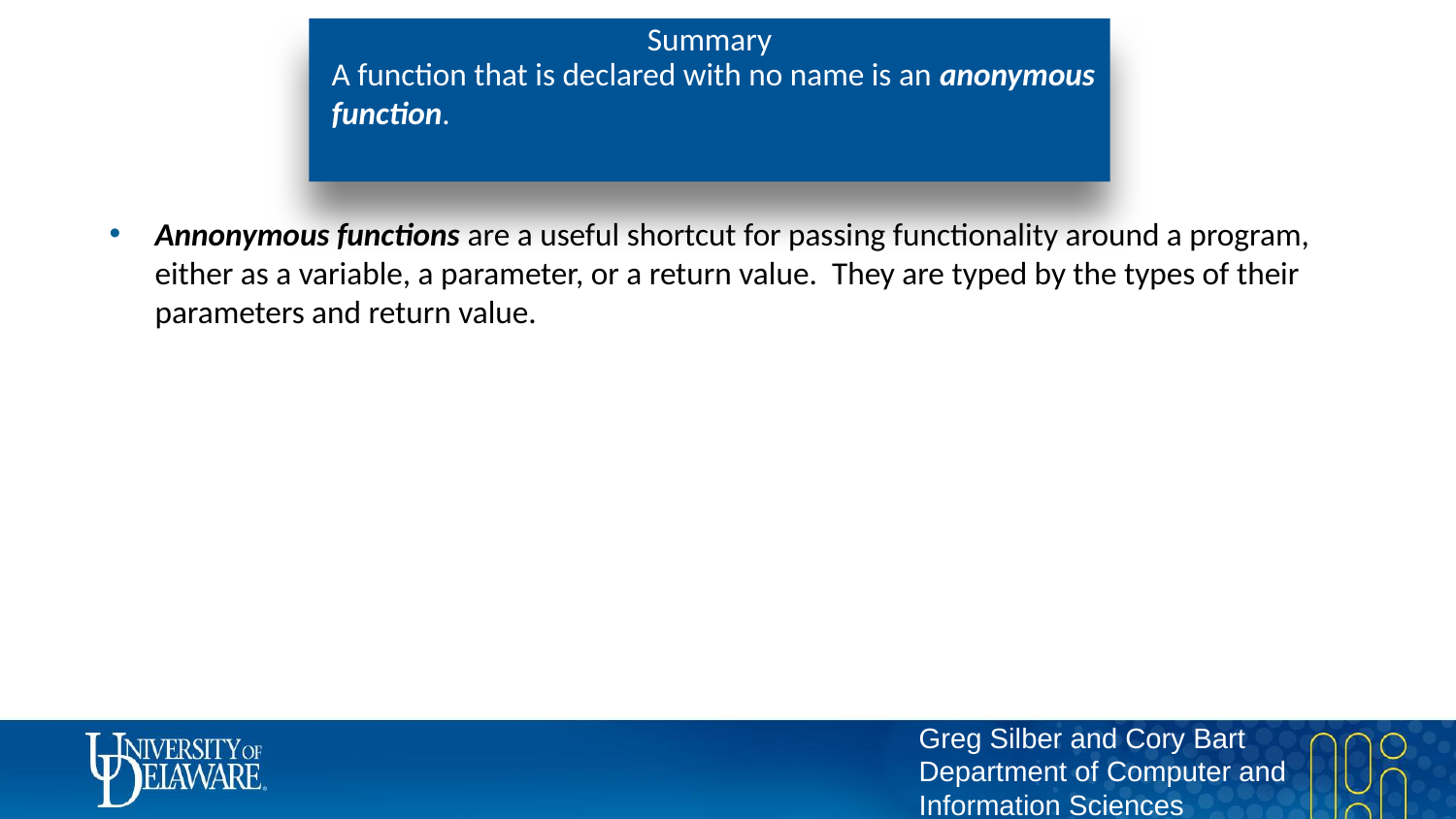

# Summary
A function that is declared with no name is an anonymous function.
Annonymous functions are a useful shortcut for passing functionality around a program, either as a variable, a parameter, or a return value.  They are typed by the types of their parameters and return value.